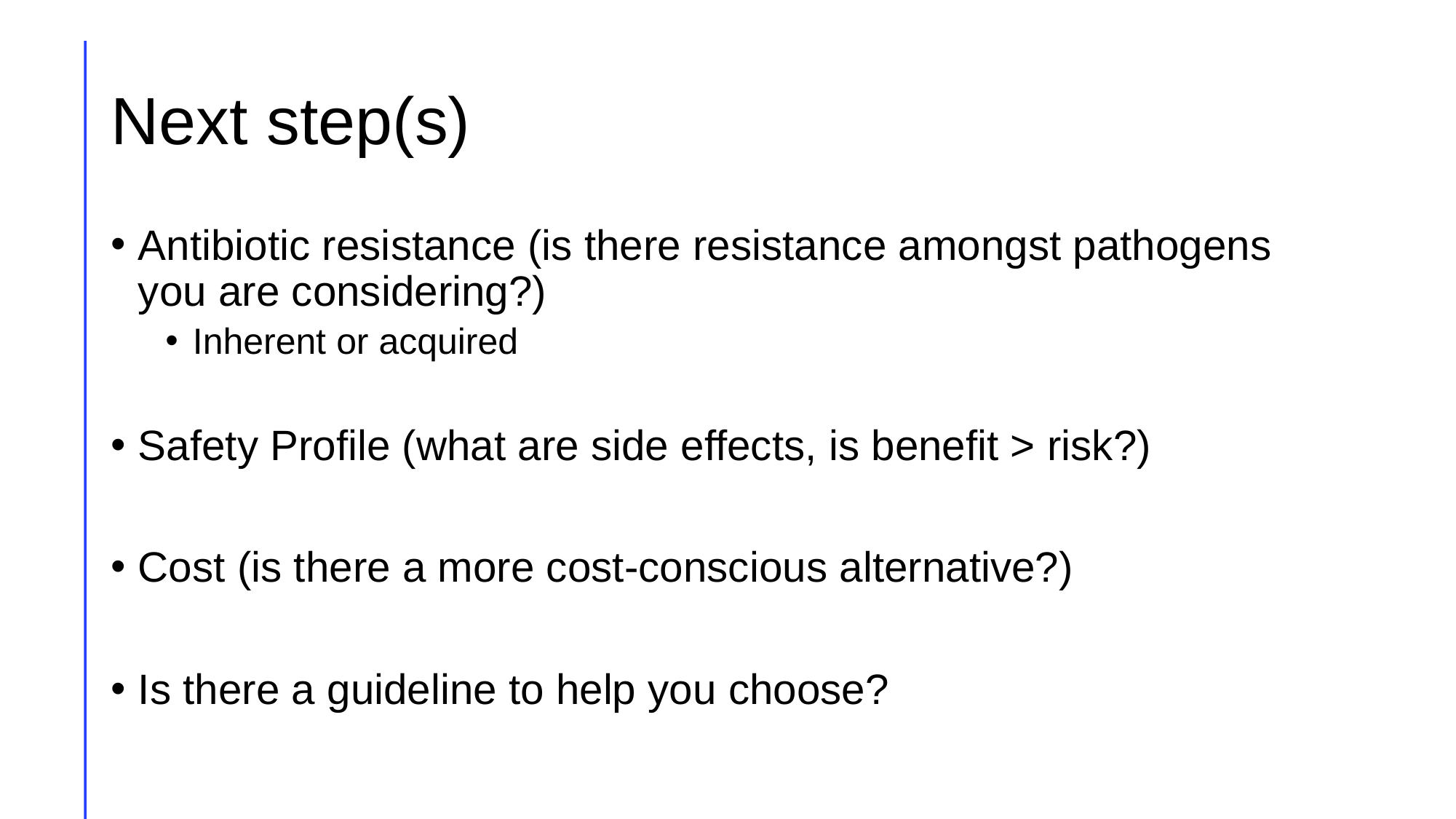

# Next step(s)
Antibiotic resistance (is there resistance amongst pathogens you are considering?)
Inherent or acquired

Safety Profile (what are side effects, is benefit > risk?)

Cost (is there a more cost-conscious alternative?)

Is there a guideline to help you choose?